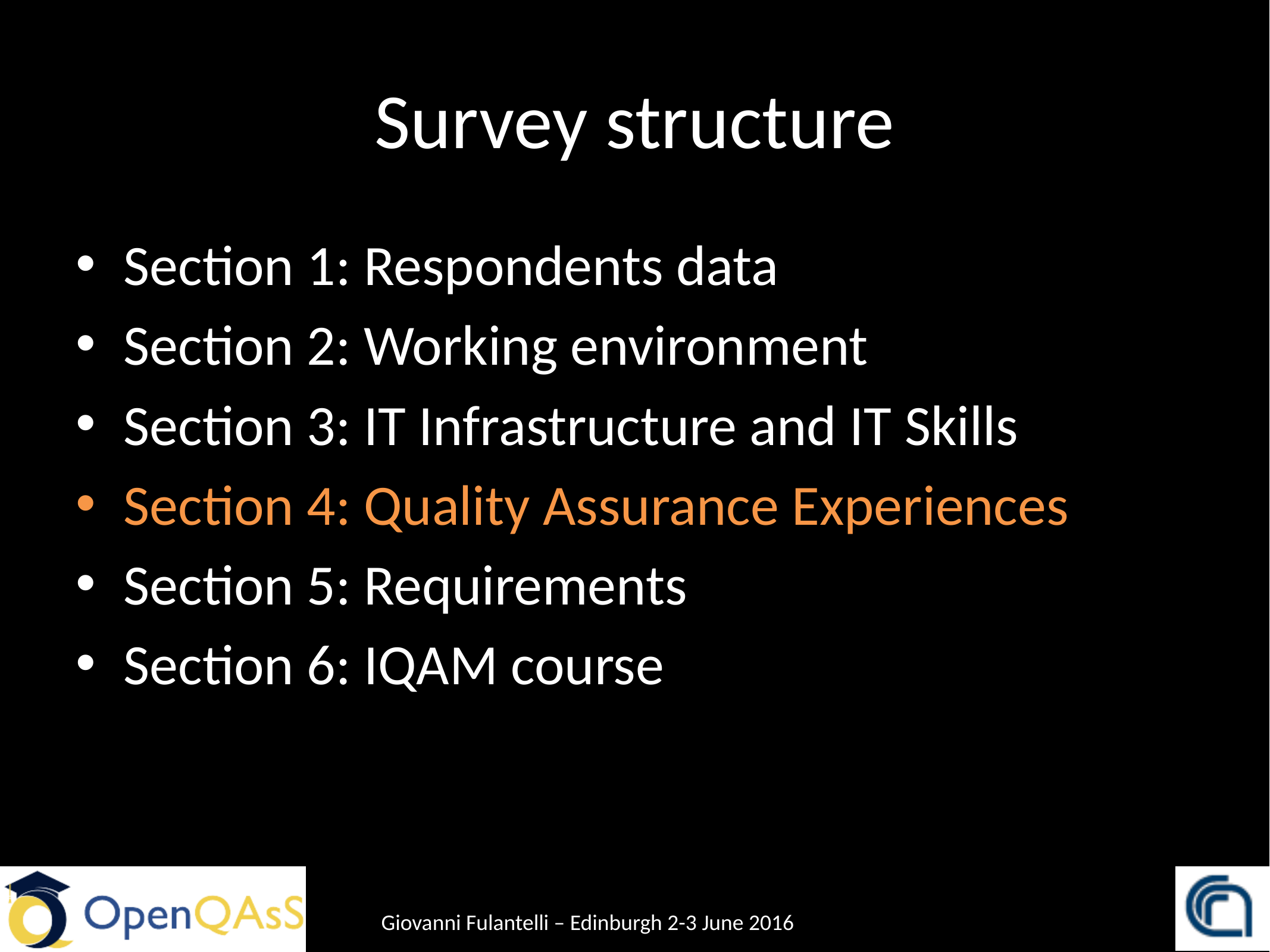

# Survey structure
Section 1: Respondents data
Section 2: Working environment
Section 3: IT Infrastructure and IT Skills
Section 4: Quality Assurance Experiences
Section 5: Requirements
Section 6: IQAM course